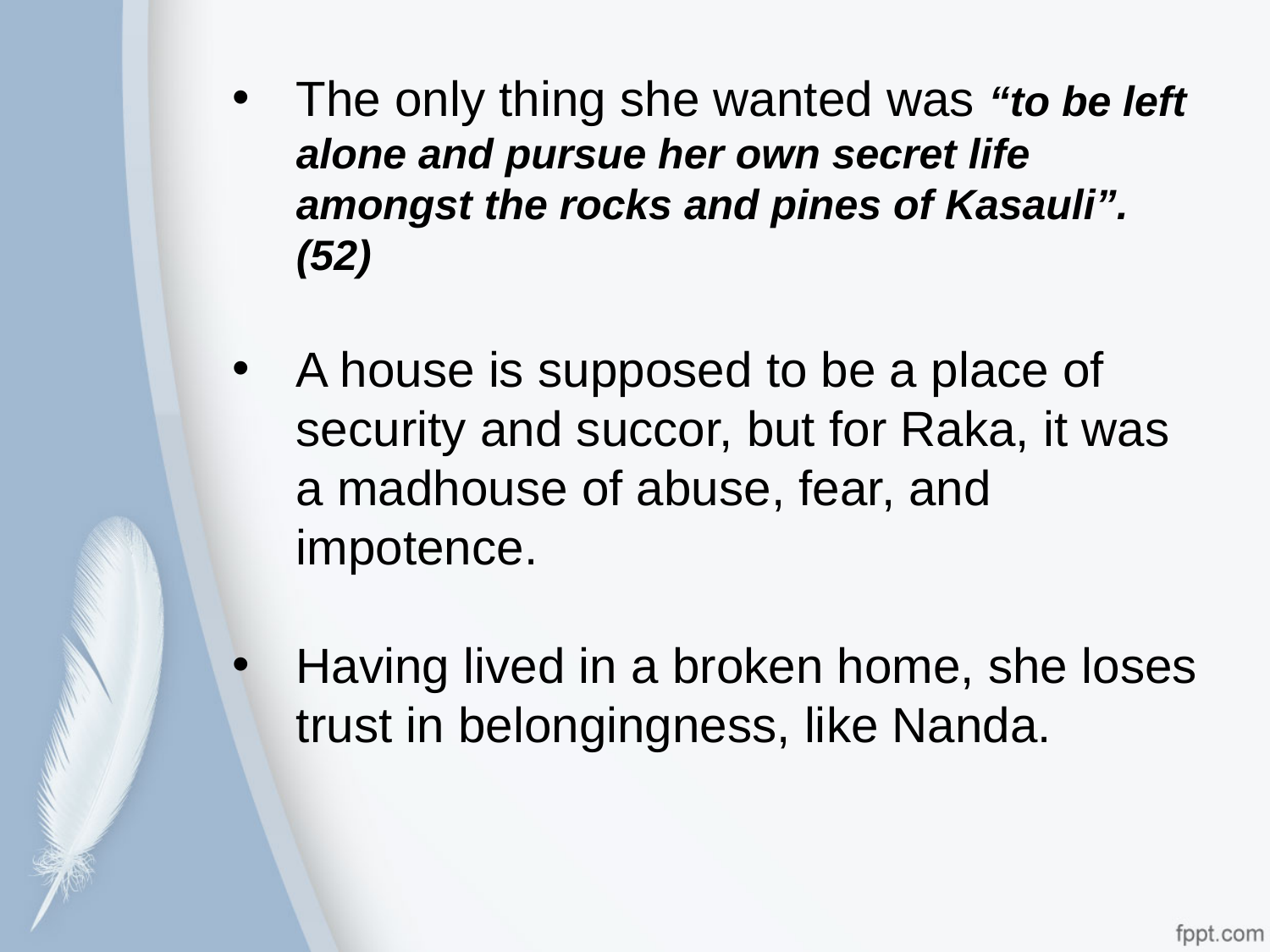

The only thing she wanted was “to be left alone and pursue her own secret life amongst the rocks and pines of Kasauli”.(52)

A house is supposed to be a place of security and succor, but for Raka, it was a madhouse of abuse, fear, and impotence.

Having lived in a broken home, she loses trust in belongingness, like Nanda.